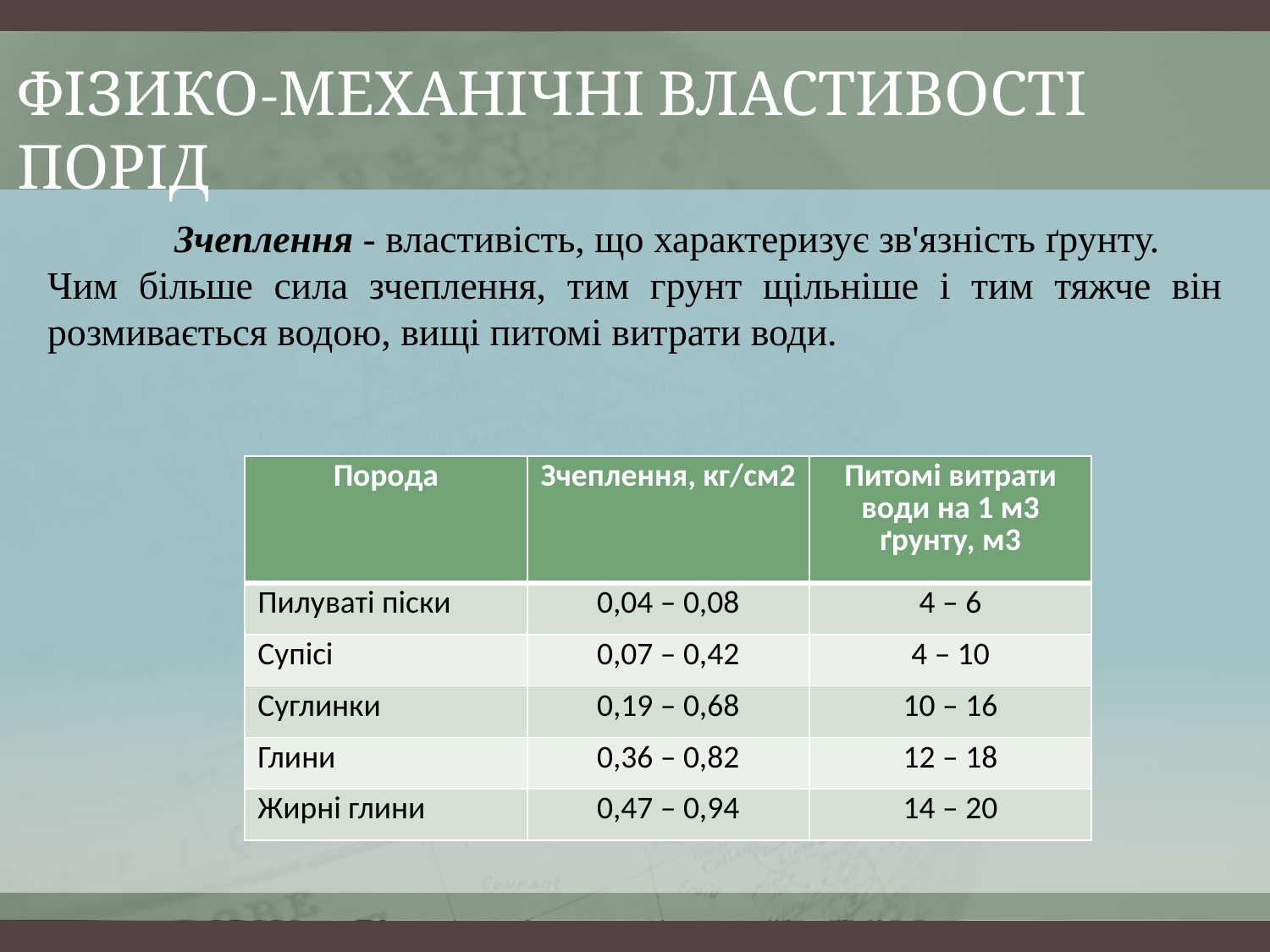

# фізико-механічні властивості порід

	Зчеплення - властивість, що характеризує зв'язність ґрунту.
Чим більше сила зчеплення, тим грунт щільніше і тим тяжче він розмивається водою, вищі питомі витрати води.
| Порода | Зчеплення, кг/см2 | Питомі витрати води на 1 м3 ґрунту, м3 |
| --- | --- | --- |
| Пилуваті піски | 0,04 – 0,08 | 4 – 6 |
| Супісі | 0,07 – 0,42 | 4 – 10 |
| Суглинки | 0,19 – 0,68 | 10 – 16 |
| Глини | 0,36 – 0,82 | 12 – 18 |
| Жирні глини | 0,47 – 0,94 | 14 – 20 |